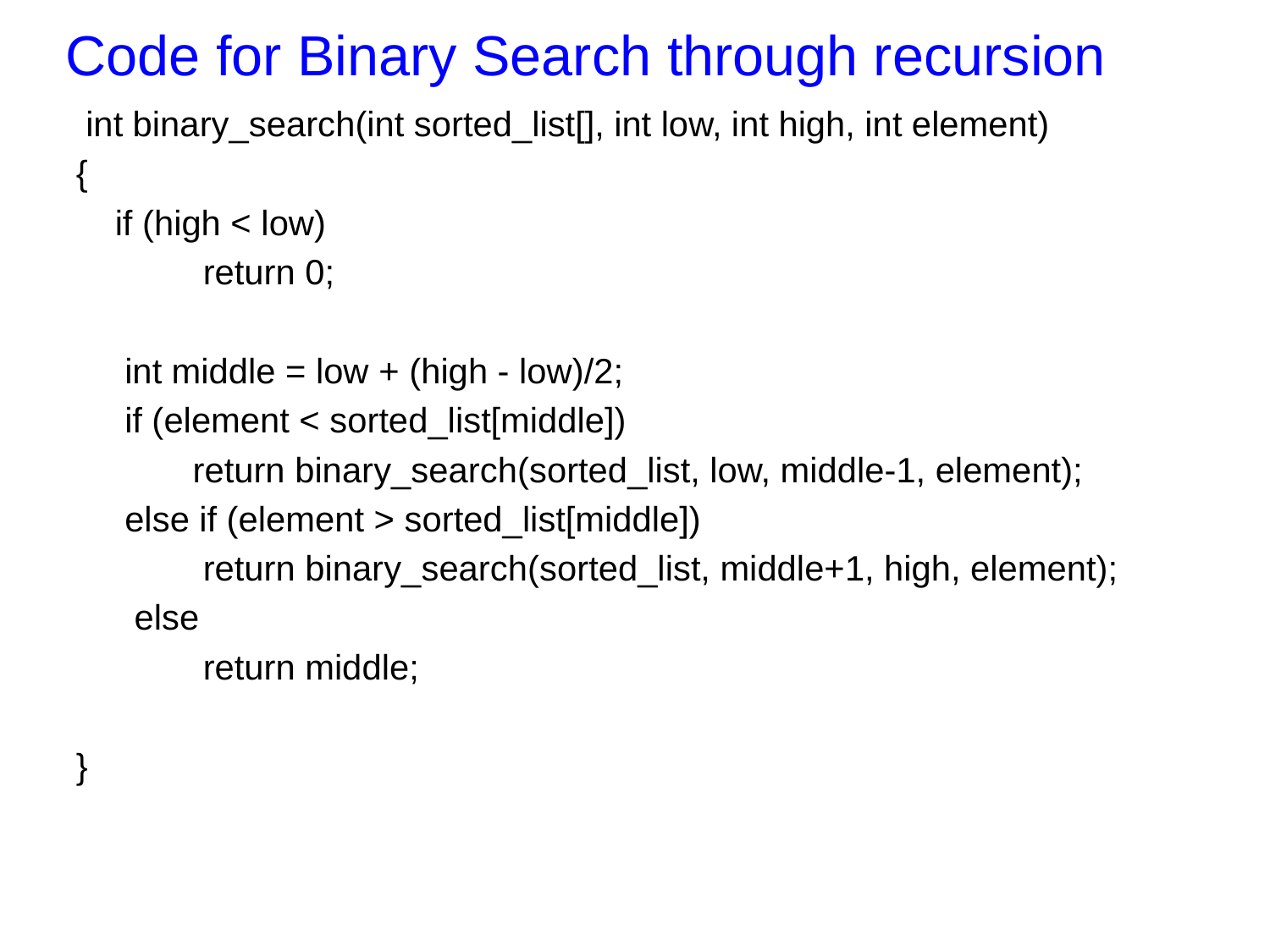

# Code for Binary Search through recursion
 int binary_search(int sorted_list[], int low, int high, int element)
{
    if (high < low)
	return 0;

     int middle = low + (high - low)/2;
     if (element < sorted_list[middle])
            return binary_search(sorted_list, low, middle-1, element);
     else if (element > sorted_list[middle])
          	return binary_search(sorted_list, middle+1, high, element);
      else
	return middle;

}